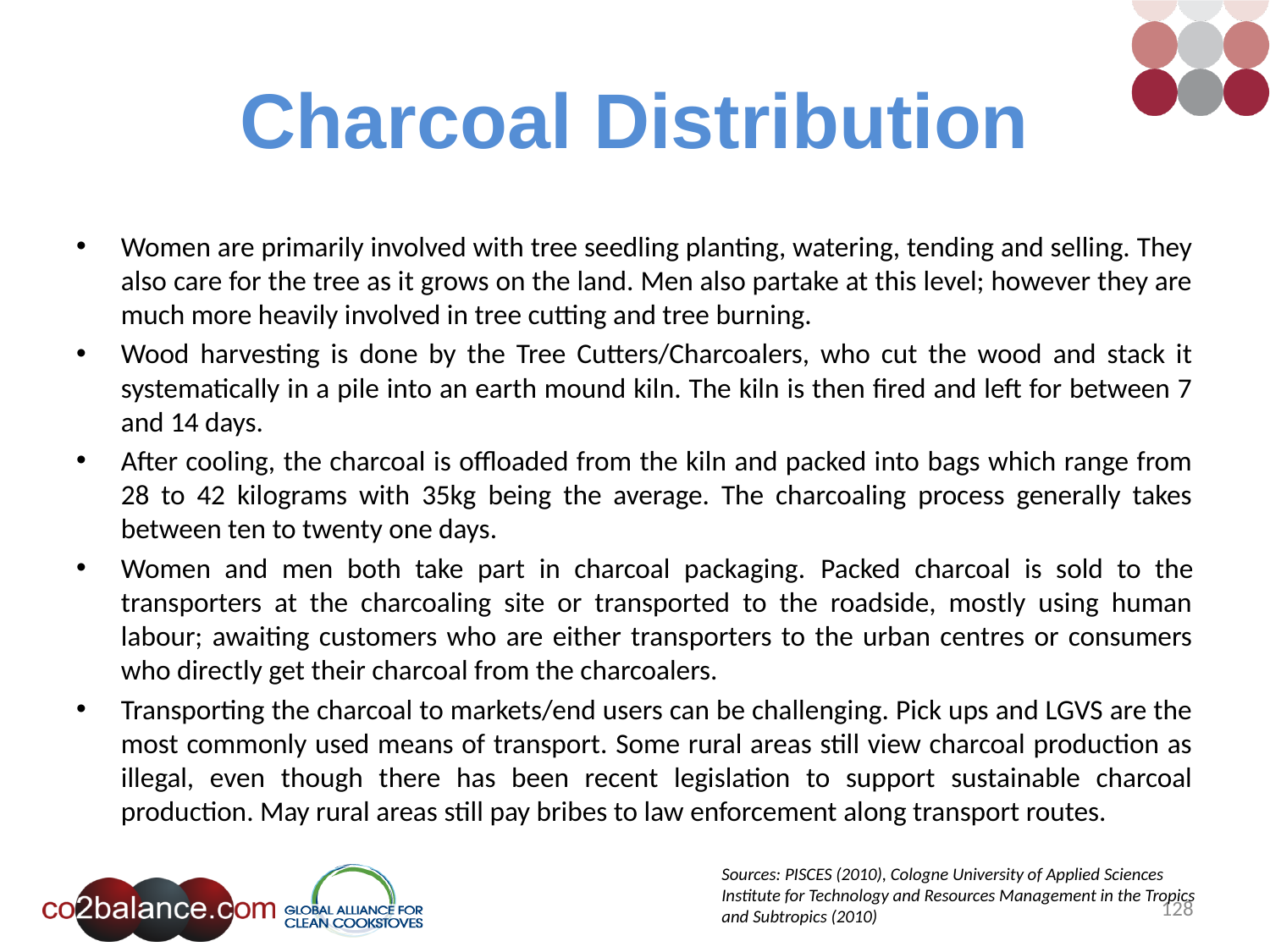

# Charcoal Distribution
Women are primarily involved with tree seedling planting, watering, tending and selling. They also care for the tree as it grows on the land. Men also partake at this level; however they are much more heavily involved in tree cutting and tree burning.
Wood harvesting is done by the Tree Cutters/Charcoalers, who cut the wood and stack it systematically in a pile into an earth mound kiln. The kiln is then fired and left for between 7 and 14 days.
After cooling, the charcoal is offloaded from the kiln and packed into bags which range from 28 to 42 kilograms with 35kg being the average. The charcoaling process generally takes between ten to twenty one days.
Women and men both take part in charcoal packaging. Packed charcoal is sold to the transporters at the charcoaling site or transported to the roadside, mostly using human labour; awaiting customers who are either transporters to the urban centres or consumers who directly get their charcoal from the charcoalers.
Transporting the charcoal to markets/end users can be challenging. Pick ups and LGVS are the most commonly used means of transport. Some rural areas still view charcoal production as illegal, even though there has been recent legislation to support sustainable charcoal production. May rural areas still pay bribes to law enforcement along transport routes.
Sources: PISCES (2010), Cologne University of Applied Sciences Institute for Technology and Resources Management in the Tropics and Subtropics (2010)
128